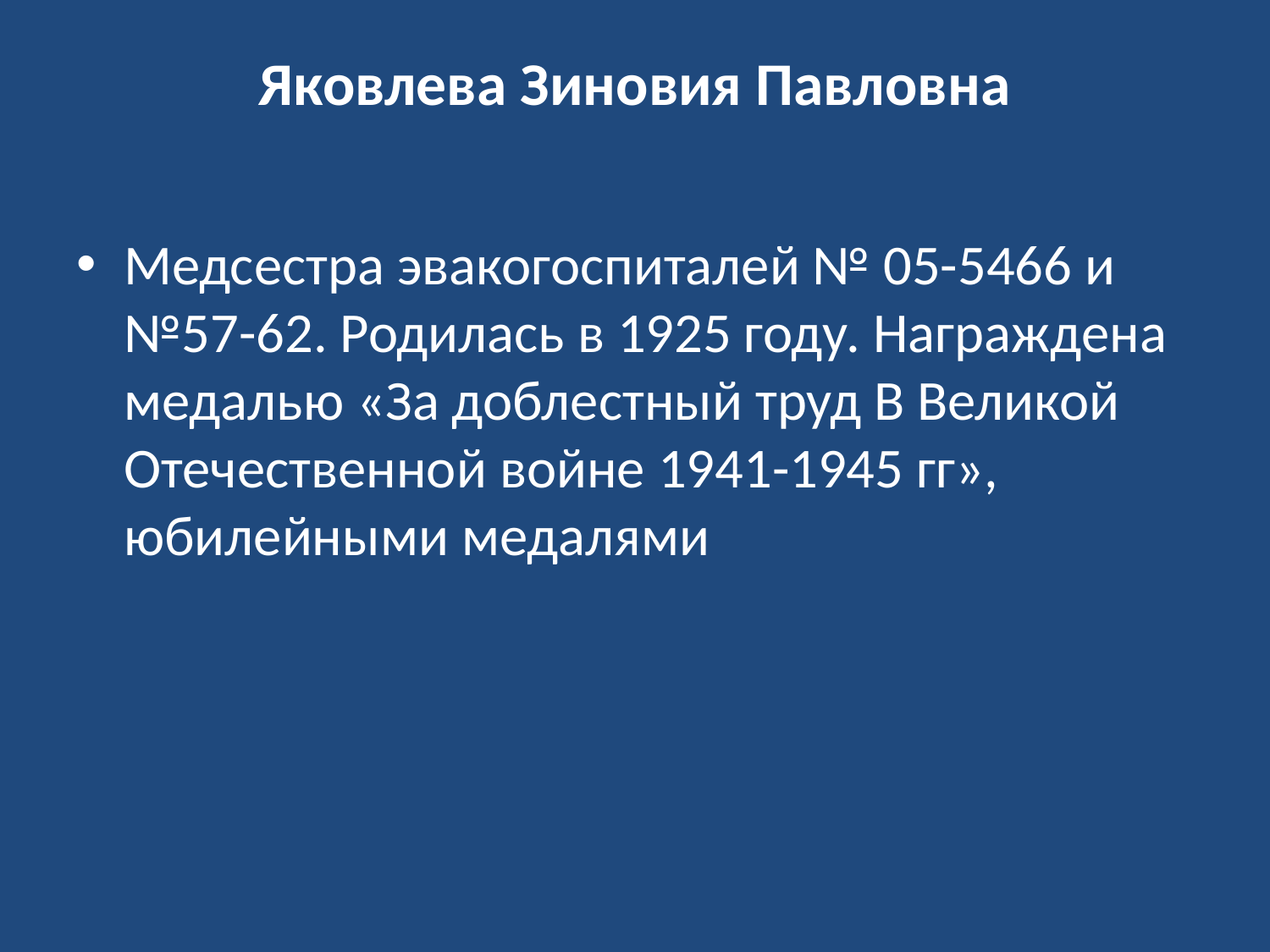

# Яковлева Зиновия Павловна
Медсестра эвакогоспиталей № 05-5466 и №57-62. Родилась в 1925 году. Награждена медалью «За доблестный труд В Великой Отечественной войне 1941-1945 гг», юбилейными медалями